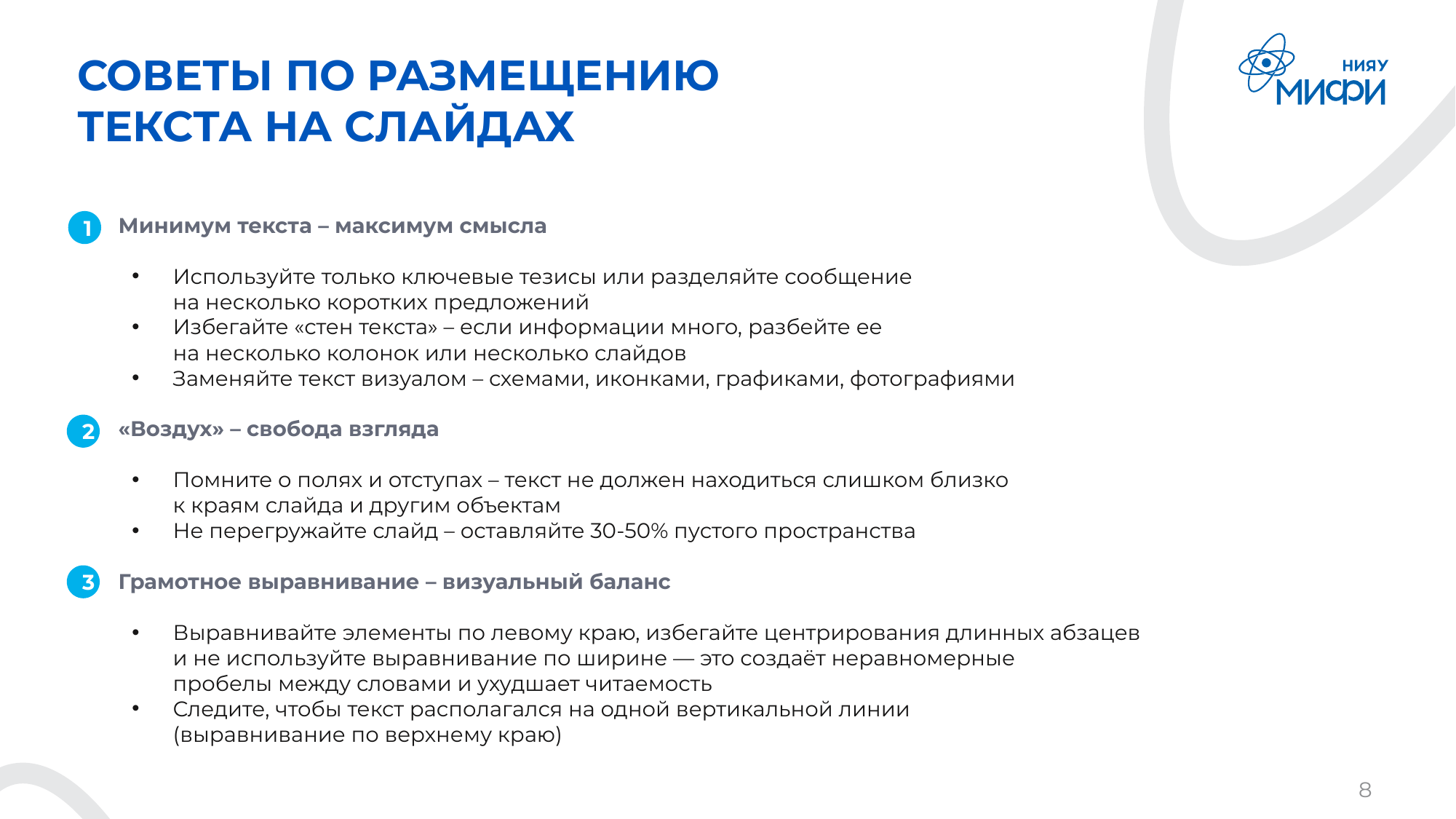

# СОВЕТЫ ПО РАЗМЕЩЕНИЮ ТЕКСТА НА СЛАЙДАХ
Минимум текста – максимум смысла
Используйте только ключевые тезисы или разделяйте сообщение
на несколько коротких предложений
Избегайте «стен текста» – если информации много, разбейте ее
на несколько колонок или несколько слайдов
Заменяйте текст визуалом – схемами, иконками, графиками, фотографиями
«Воздух» – свобода взгляда
Помните о полях и отступах – текст не должен находиться слишком близко
к краям слайда и другим объектам
Не перегружайте слайд – оставляйте 30-50% пустого пространства

Грамотное выравнивание – визуальный баланс
Выравнивайте элементы по левому краю, избегайте центрирования длинных абзацев
и не используйте выравнивание по ширине — это создаёт неравномерные
пробелы между словами и ухудшает читаемость
Следите, чтобы текст располагался на одной вертикальной линии
(выравнивание по верхнему краю)
1
2
3